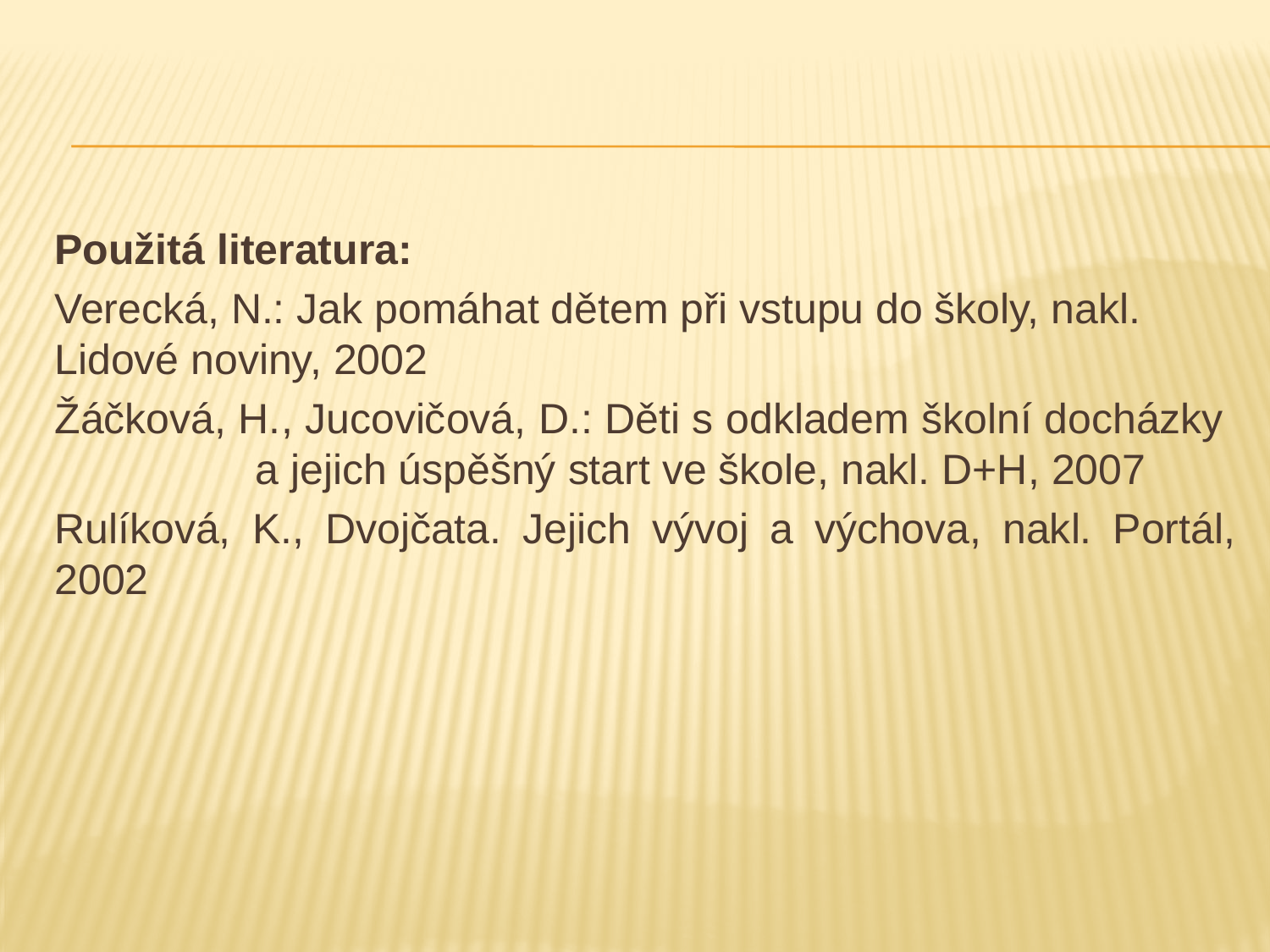

#
Použitá literatura:
Verecká, N.: Jak pomáhat dětem při vstupu do školy, nakl. Lidové noviny, 2002
Žáčková, H., Jucovičová, D.: Děti s odkladem školní docházky                   a jejich úspěšný start ve škole, nakl. D+H, 2007
Rulíková, K., Dvojčata. Jejich vývoj a výchova, nakl. Portál, 2002